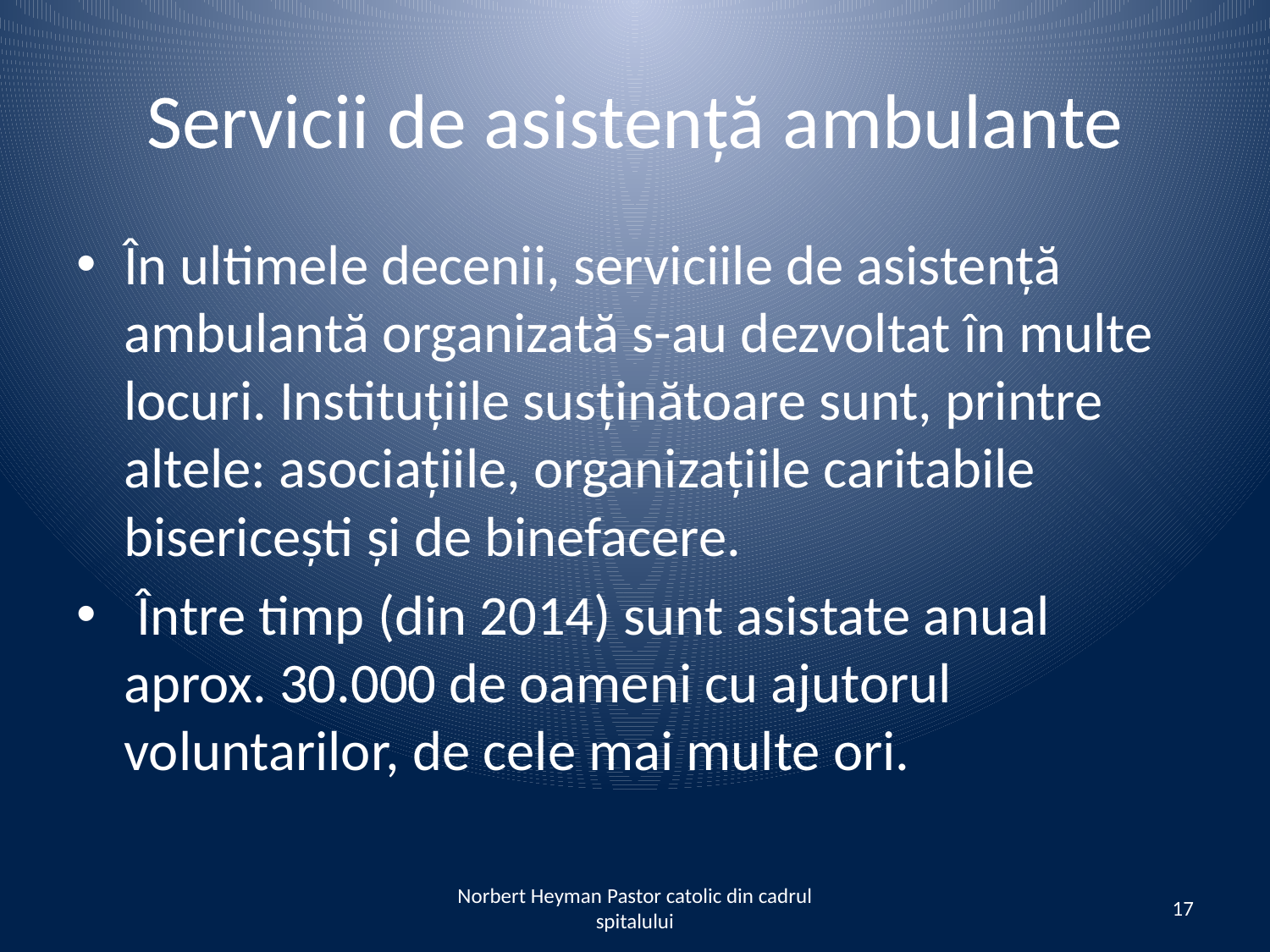

# Servicii de asistență ambulante
În ultimele decenii, serviciile de asistență ambulantă organizată s-au dezvoltat în multe locuri. Instituțiile susținătoare sunt, printre altele: asociațiile, organizațiile caritabile bisericești și de binefacere.
 Între timp (din 2014) sunt asistate anual aprox. 30.000 de oameni cu ajutorul voluntarilor, de cele mai multe ori.
Norbert Heyman Pastor catolic din cadrul spitalului
17